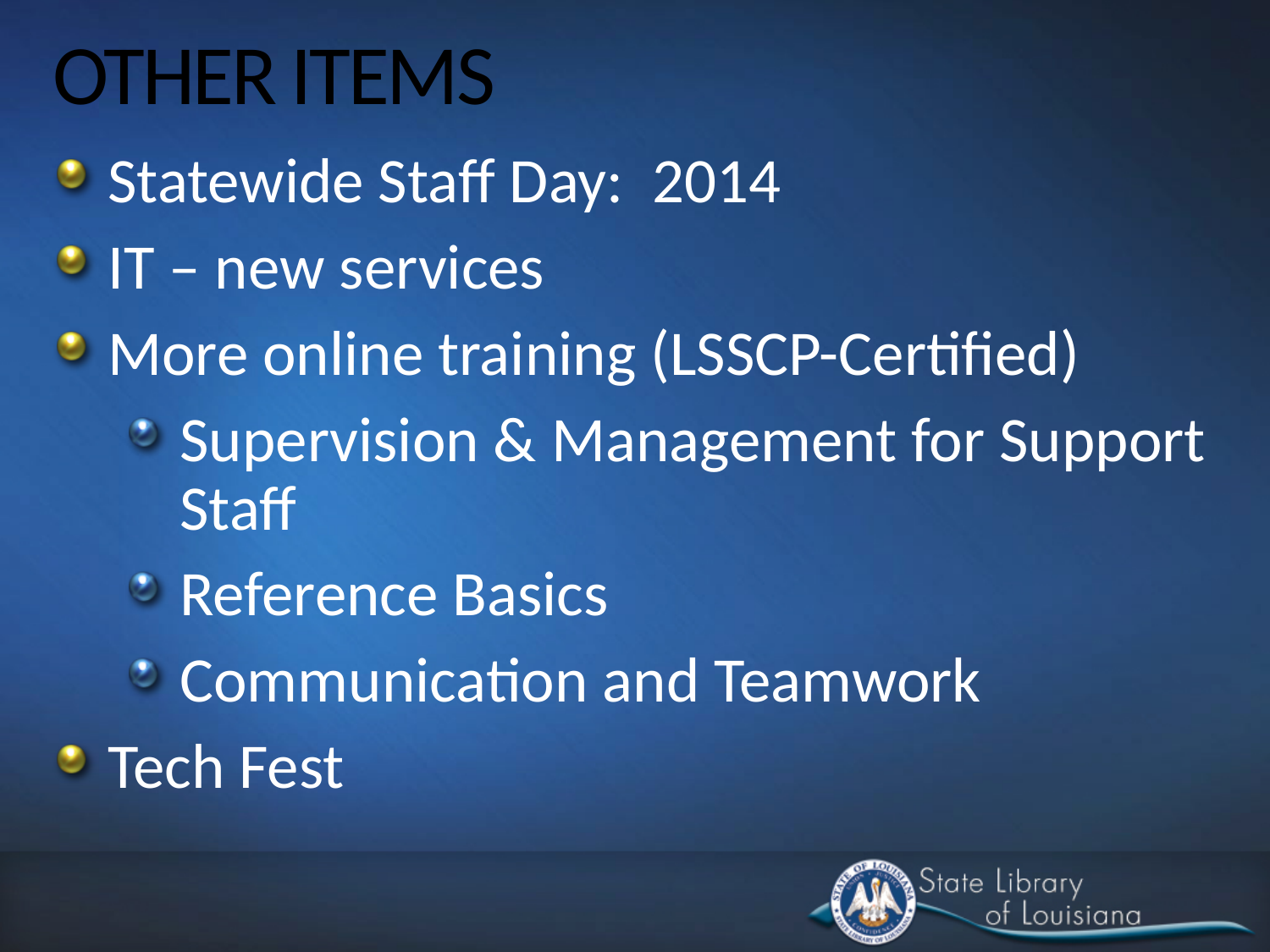

# OTHER ITEMS
Statewide Staff Day:  2014
IT – new services
More online training (LSSCP-Certified)
Supervision & Management for Support Staff
Reference Basics
Communication and Teamwork
Tech Fest